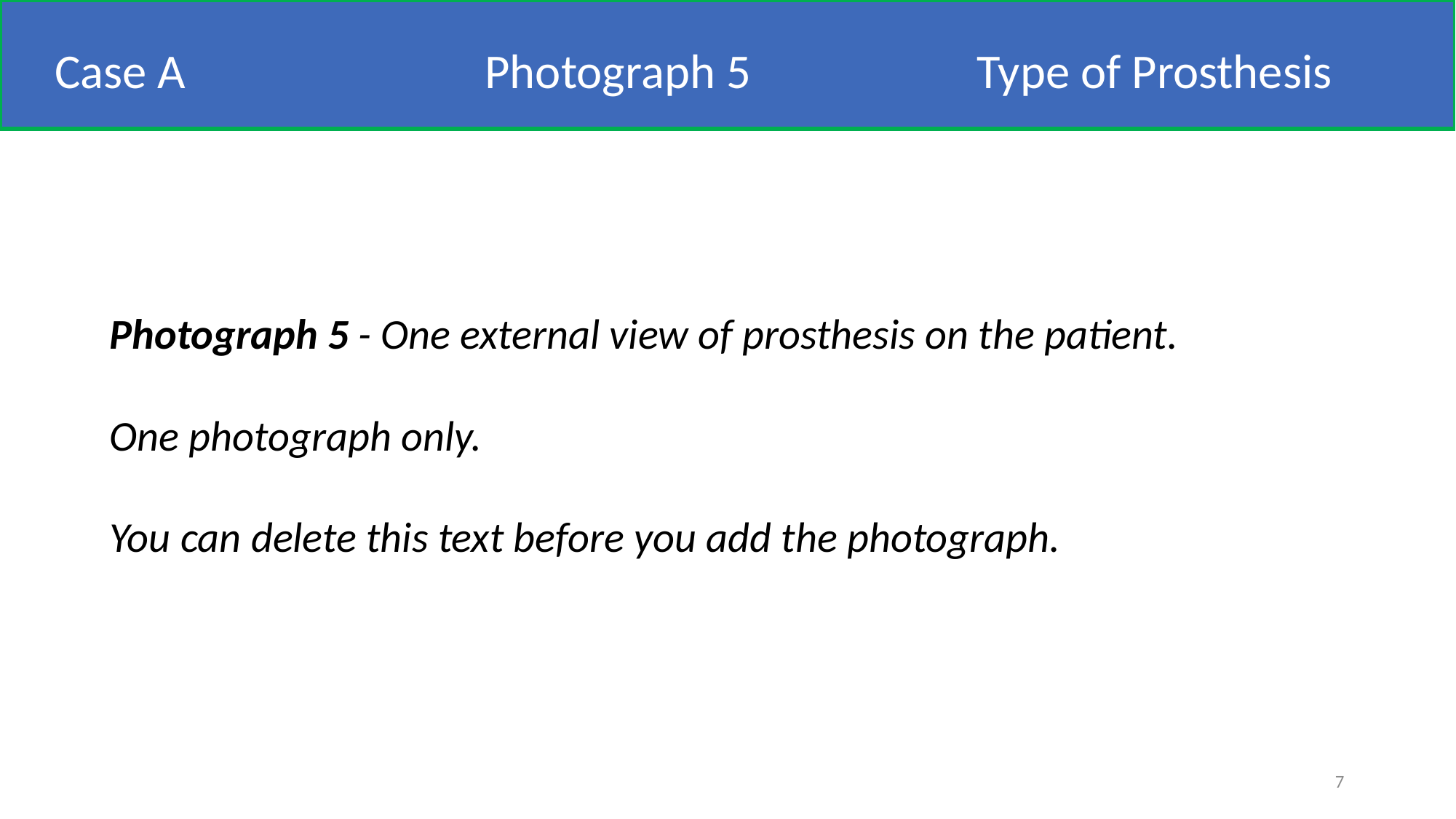

#
Case A
Photograph 5
Type of Prosthesis
Photograph 5 - One external view of prosthesis on the patient.

One photograph only.

You can delete this text before you add the photograph.
7